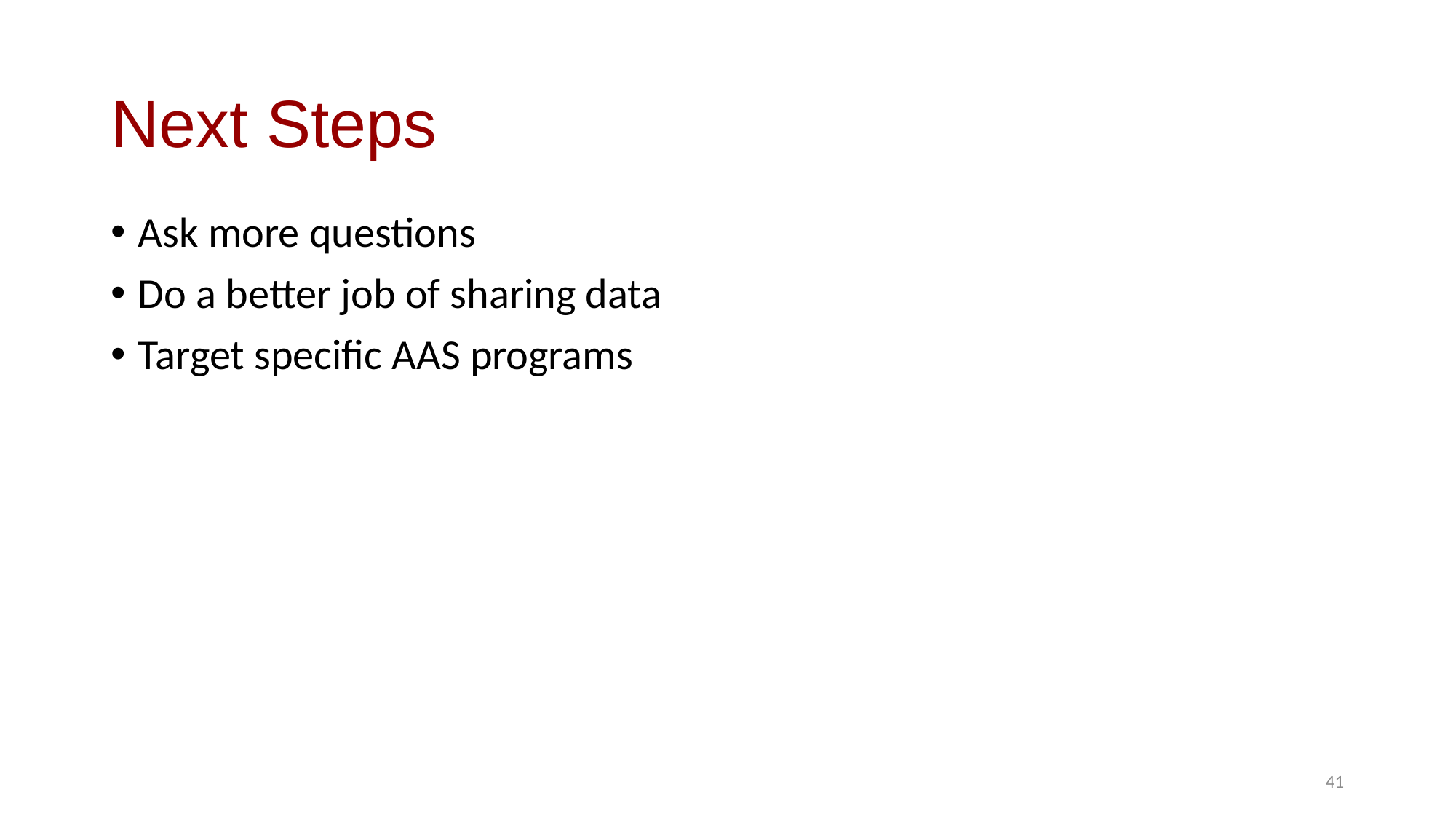

# Next Steps
Ask more questions
Do a better job of sharing data
Target specific AAS programs

41